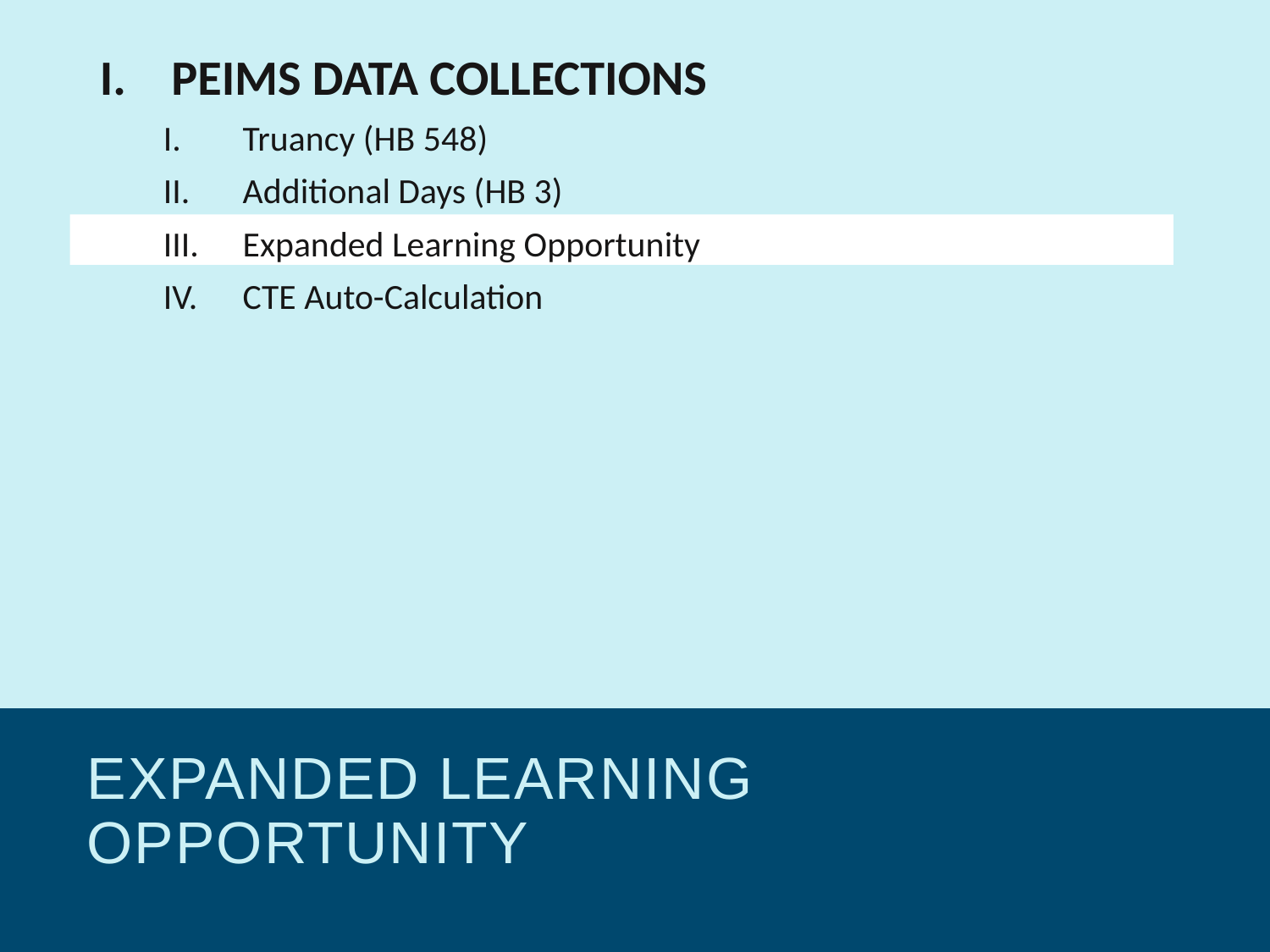

PEIMS DATA COLLECTIONS
Truancy (HB 548)
Additional Days (HB 3)
Expanded Learning Opportunity
CTE Auto-Calculation

# Expanded Learning Opportunity
48